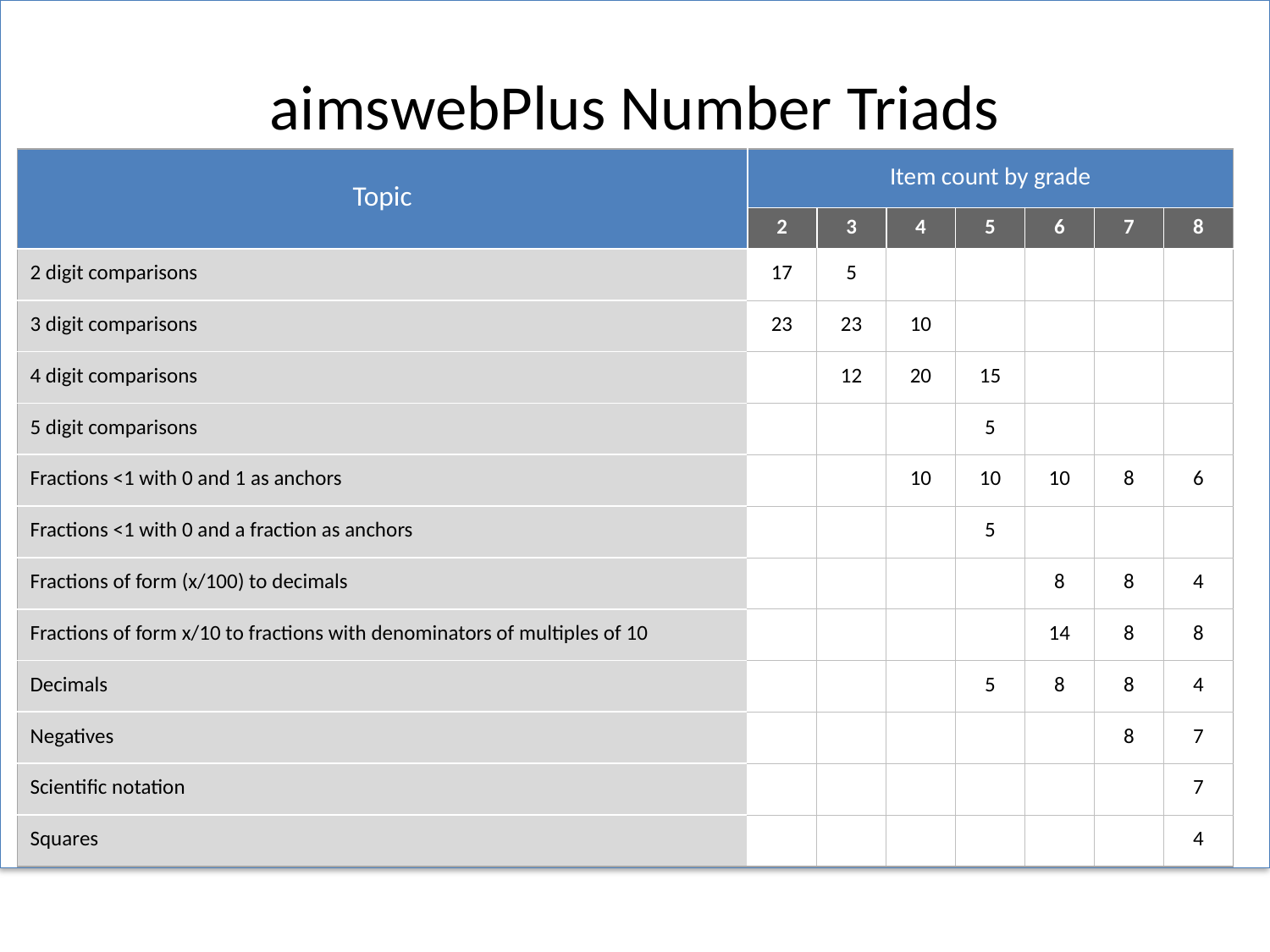

# aimswebPlus Number Triads
| Topic | Item count by grade |  |  |  |  |  |  |
| --- | --- | --- | --- | --- | --- | --- | --- |
|  | 2 | 3 | 4 | 5 | 6 | 7 | 8 |
| 2 digit comparisons | 17 | 5 |  |  |  |  |  |
| 3 digit comparisons | 23 | 23 | 10 |  |  |  |  |
| 4 digit comparisons |  | 12 | 20 | 15 |  |  |  |
| 5 digit comparisons |  |  |  | 5 |  |  |  |
| Fractions <1 with 0 and 1 as anchors |  |  | 10 | 10 | 10 | 8 | 6 |
| Fractions <1 with 0 and a fraction as anchors |  |  |  | 5 |  |  |  |
| Fractions of form (x/100) to decimals |  |  |  |  | 8 | 8 | 4 |
| Fractions of form x/10 to fractions with denominators of multiples of 10 |  |  |  |  | 14 | 8 | 8 |
| Decimals |  |  |  | 5 | 8 | 8 | 4 |
| Negatives |  |  |  |  |  | 8 | 7 |
| Scientific notation |  |  |  |  |  |  | 7 |
| Squares |  |  |  |  |  |  | 4 |